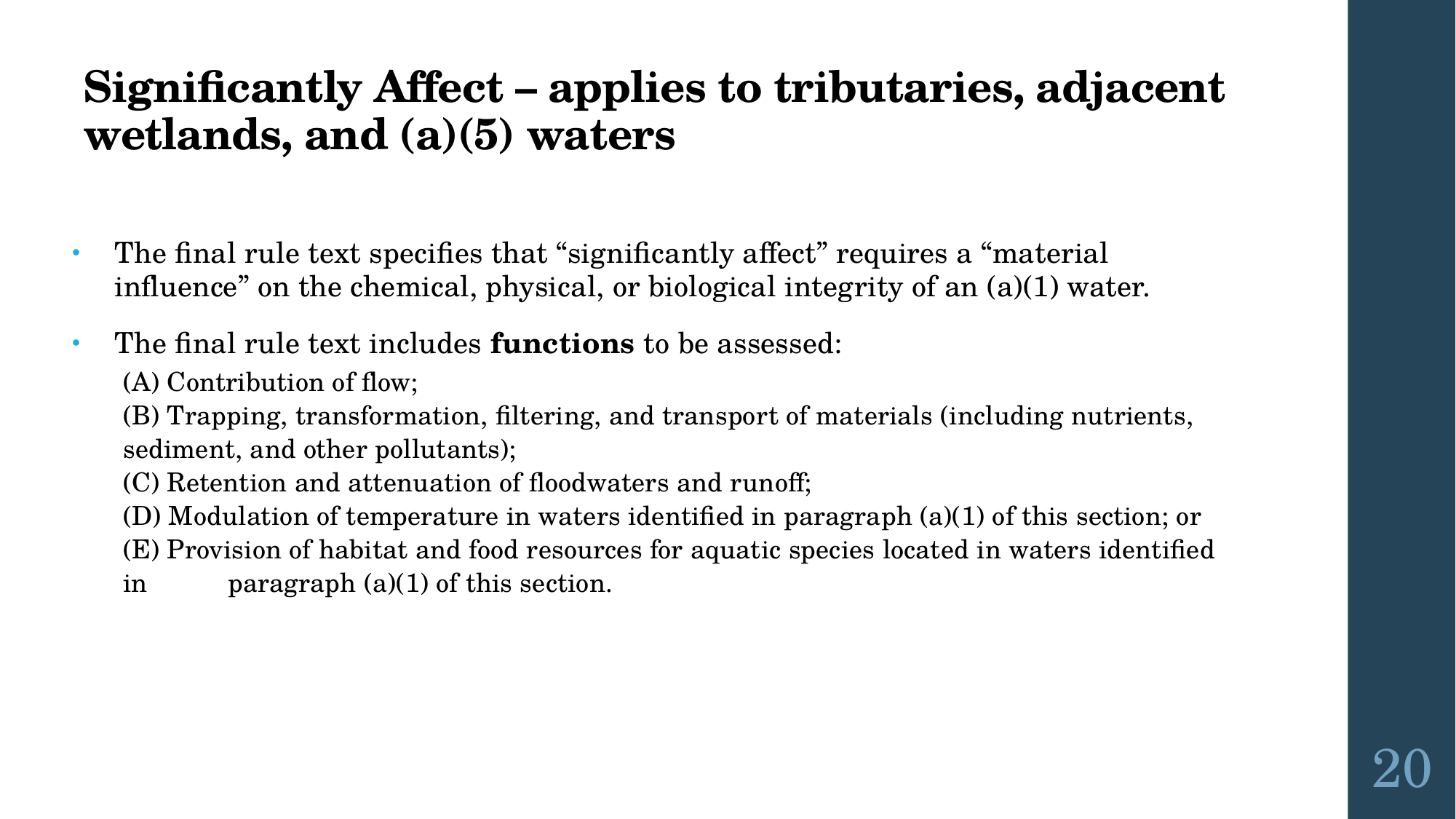

# Significantly Affect – applies to tributaries, adjacent wetlands, and (a)(5) waters
The final rule text specifies that “significantly affect” requires a “material influence” on the chemical, physical, or biological integrity of an (a)(1) water.
The final rule text includes functions to be assessed:
(A) Contribution of flow;
(B) Trapping, transformation, filtering, and transport of materials (including nutrients, sediment, and other pollutants);
(C) Retention and attenuation of floodwaters and runoff;
(D) Modulation of temperature in waters identified in paragraph (a)(1) of this section; or
(E) Provision of habitat and food resources for aquatic species located in waters identified in 	paragraph (a)(1) of this section.

20